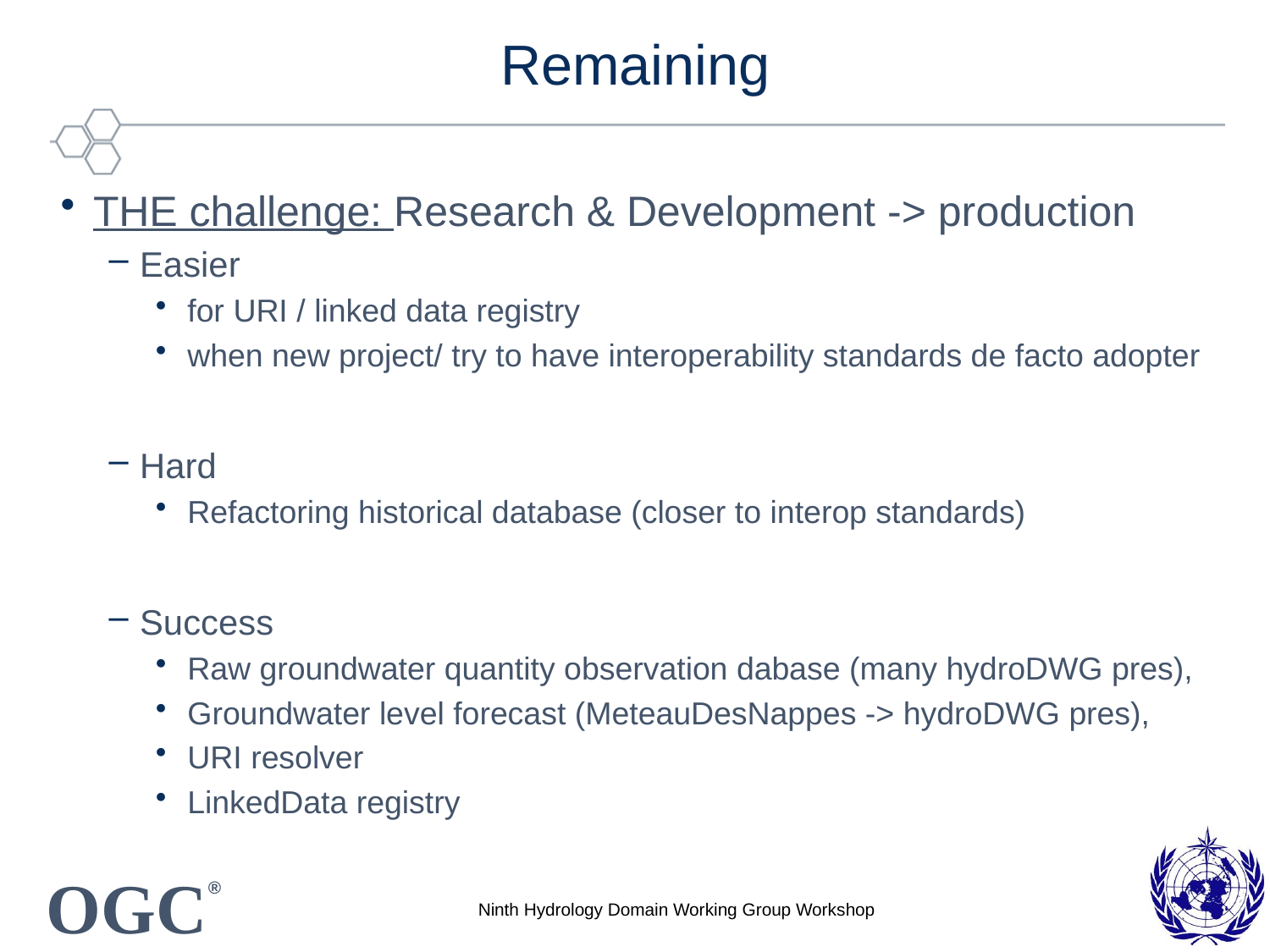

# Remaining
THE challenge: Research & Development -> production
Easier
for URI / linked data registry
when new project/ try to have interoperability standards de facto adopter

Hard
Refactoring historical database (closer to interop standards)

Success
Raw groundwater quantity observation dabase (many hydroDWG pres),
Groundwater level forecast (MeteauDesNappes -> hydroDWG pres),
URI resolver
LinkedData registry

Ninth Hydrology Domain Working Group Workshop